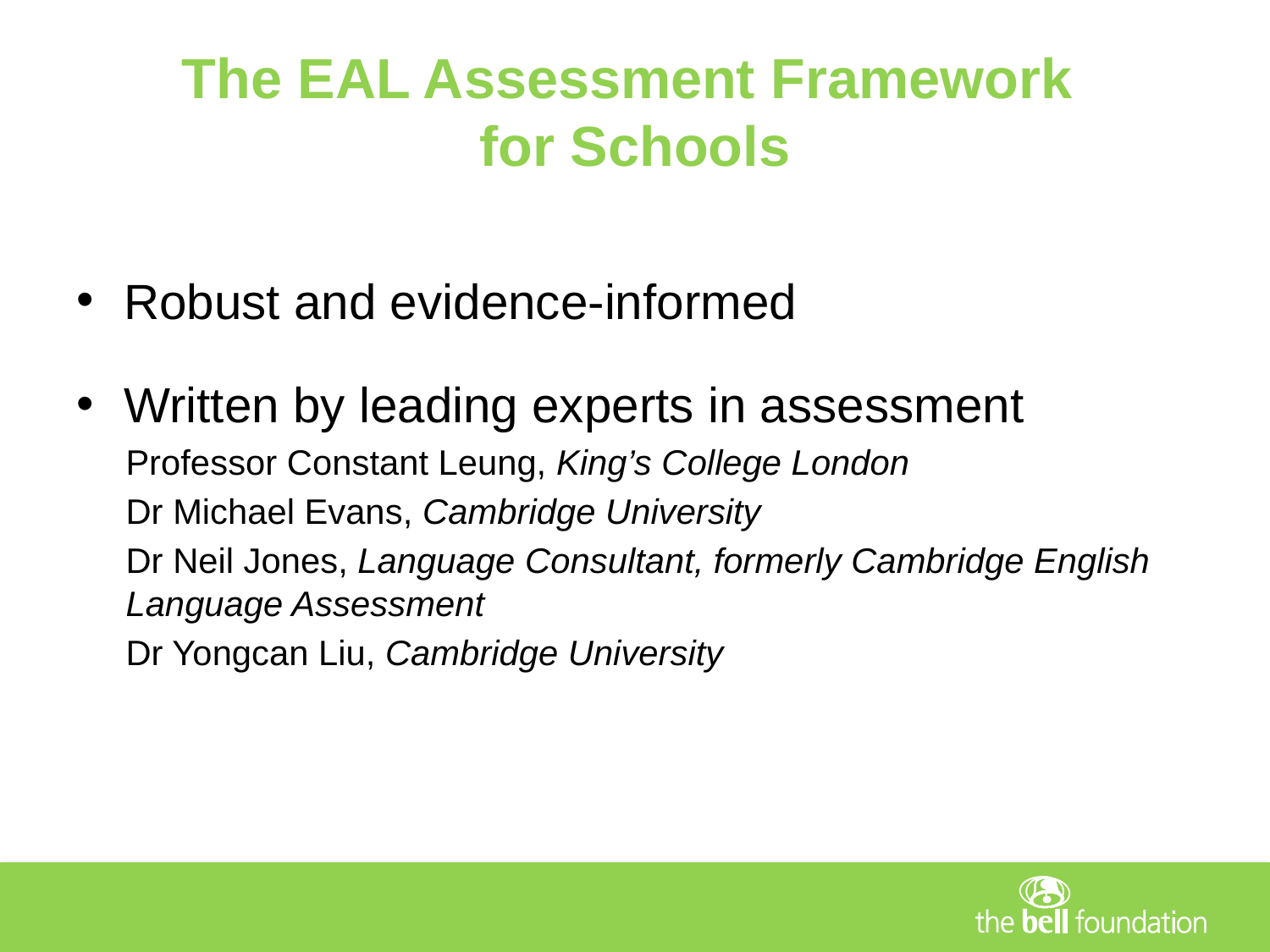

# The EAL Assessment Framework for Schools
Robust and evidence-informed

Written by leading experts in assessment
Professor Constant Leung, King’s College London
Dr Michael Evans, Cambridge University
Dr Neil Jones, Language Consultant, formerly Cambridge English Language Assessment
Dr Yongcan Liu, Cambridge University